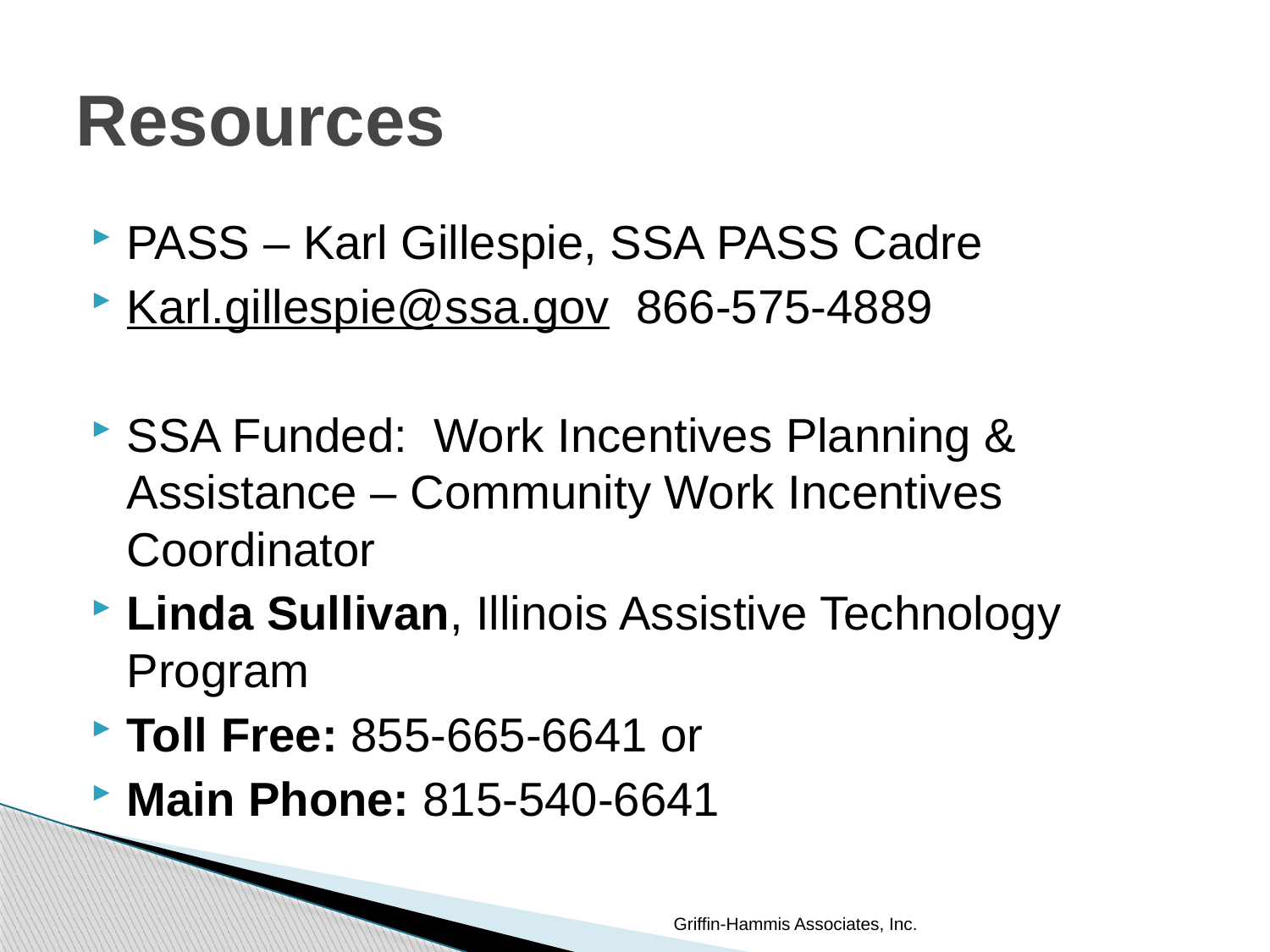

# Resources
PASS – Karl Gillespie, SSA PASS Cadre
Karl.gillespie@ssa.gov  866-575-4889

SSA Funded:  Work Incentives Planning & Assistance – Community Work Incentives Coordinator
Linda Sullivan, Illinois Assistive Technology Program
Toll Free: 855-665-6641 or
Main Phone: 815-540-6641
Griffin-Hammis Associates, Inc.